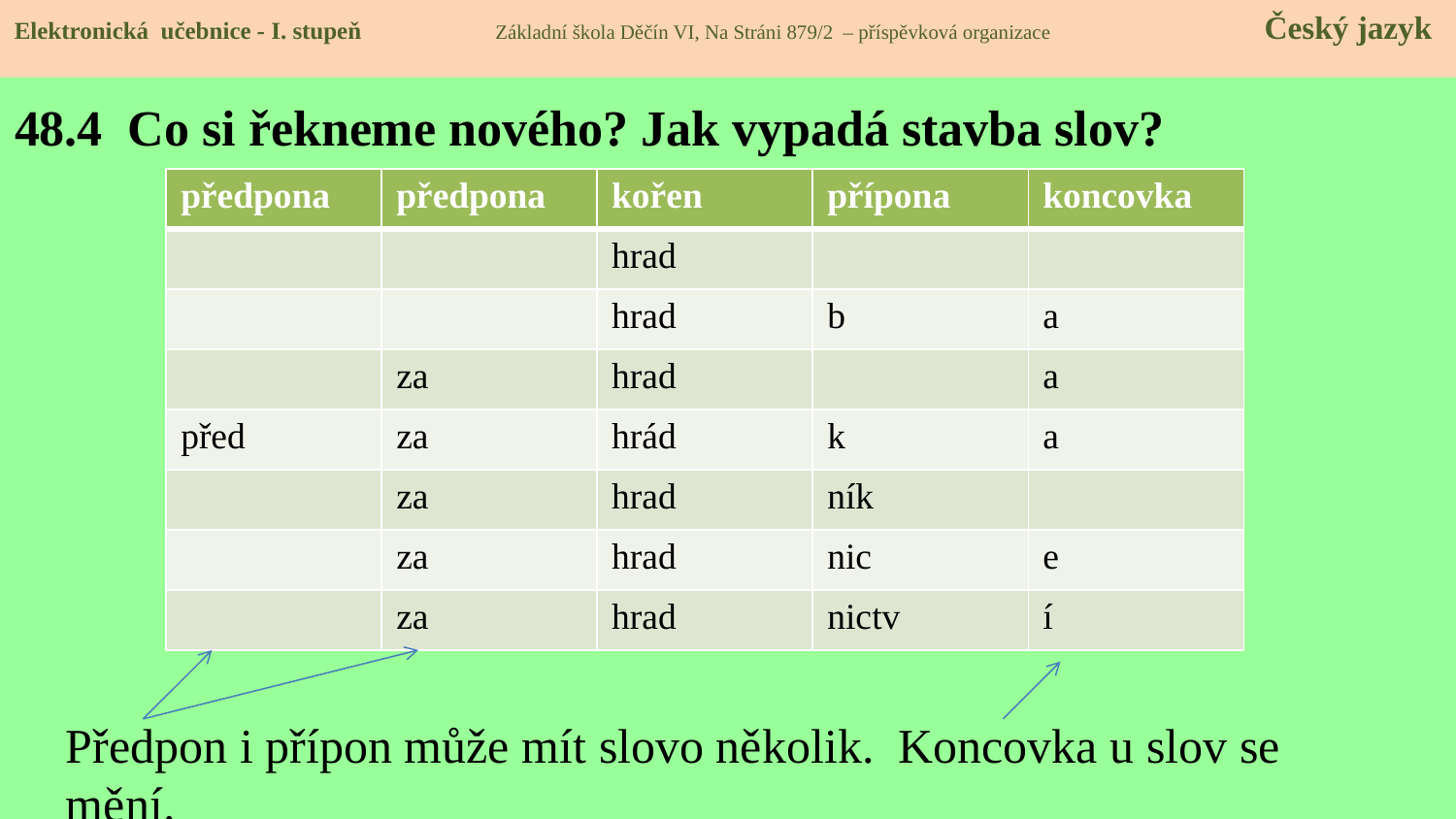

Elektronická  učebnice - I. stupeň                      Základní škola Děčín VI, Na Stráni 879/2  – příspěvková organizace                                          Český jazyk

# 48.4  Co si řekneme nového? Jak vypadá stavba slov?
| předpona | předpona | kořen | přípona | koncovka |
| --- | --- | --- | --- | --- |
|  |  | hrad |  |  |
|  |  | hrad | b | a |
|  | za | hrad |  | a |
| před | za | hrád | k | a |
|  | za | hrad | ník |  |
|  | za | hrad | nic | e |
|  | za | hrad | nictv | í |
Předpon i přípon může mít slovo několik.  Koncovka u slov se mění.